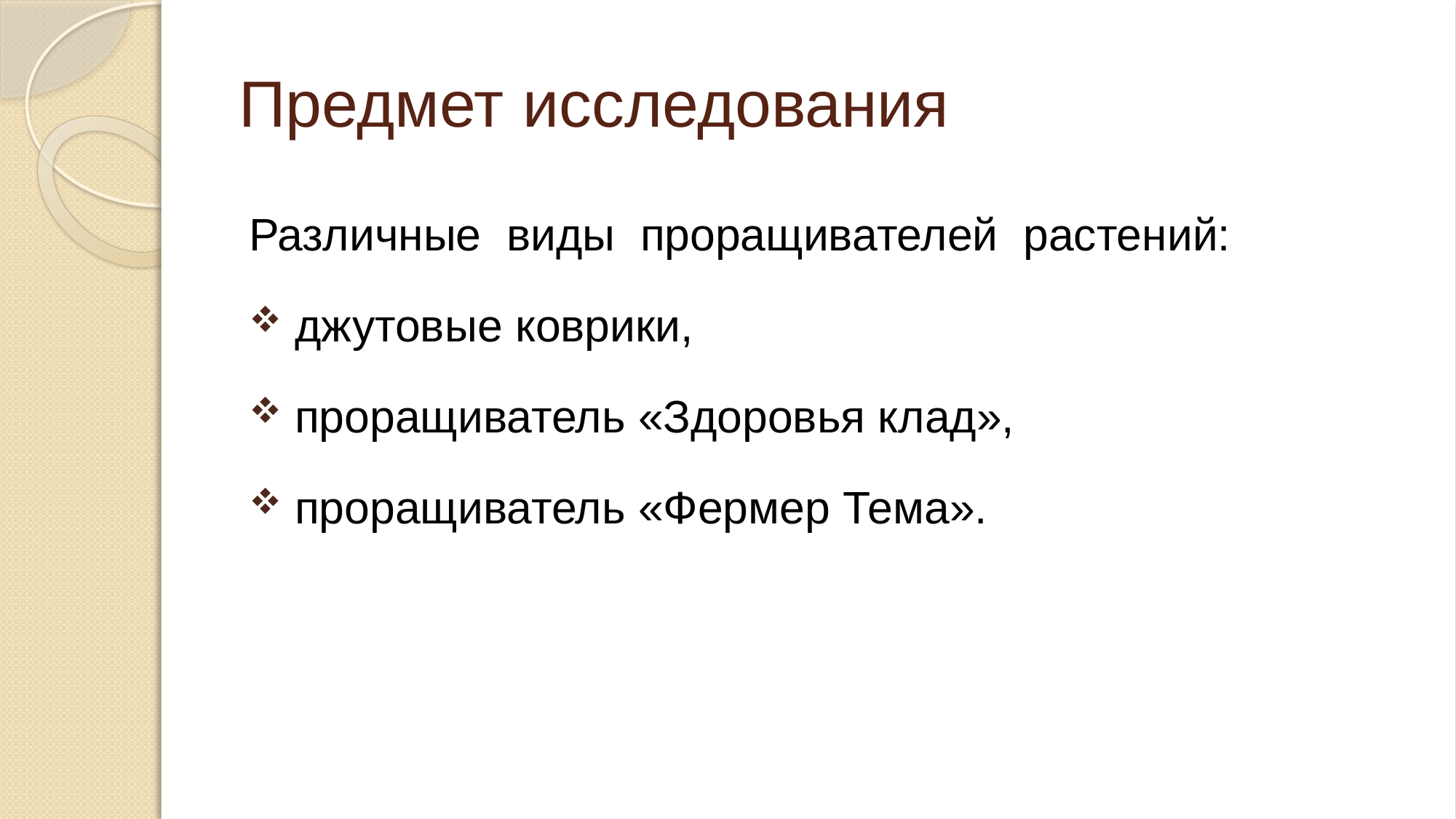

# Предмет исследования
Различные  виды  проращивателей  растений:
 джутовые коврики,
 проращиватель «Здоровья клад»,
 проращиватель «Фермер Тема».